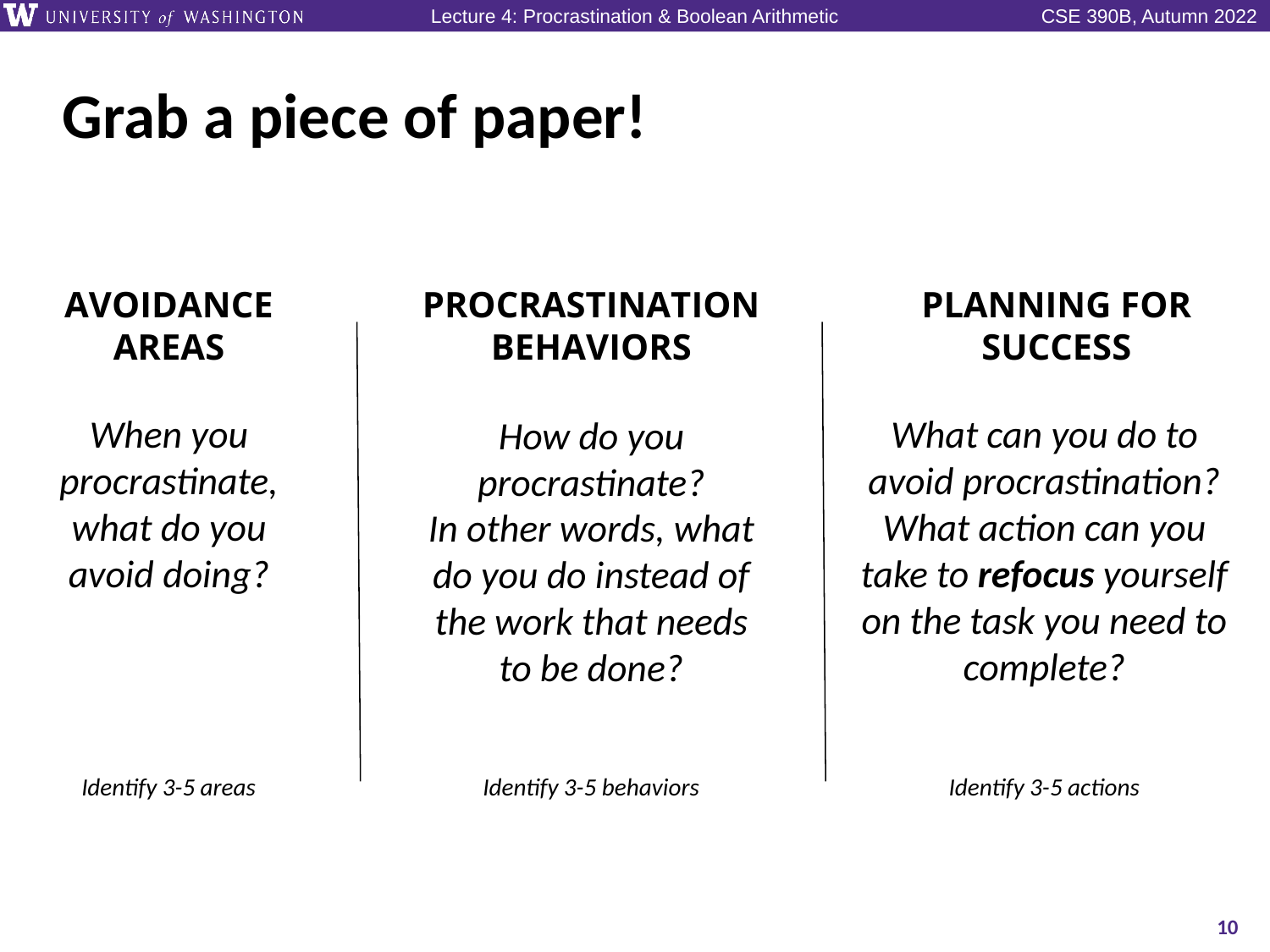

# Grab a piece of paper!
AVOIDANCE AREAS
PROCRASTINATION BEHAVIORS
PLANNING FOR SUCCESS
When you procrastinate, what do you avoid doing?
What can you do to avoid procrastination?
What action can you take to refocus yourself on the task you need to complete?

How do you procrastinate?
In other words, what do you do instead of the work that needs to be done?
Identify 3-5 areas
Identify 3-5 behaviors
Identify 3-5 actions
10